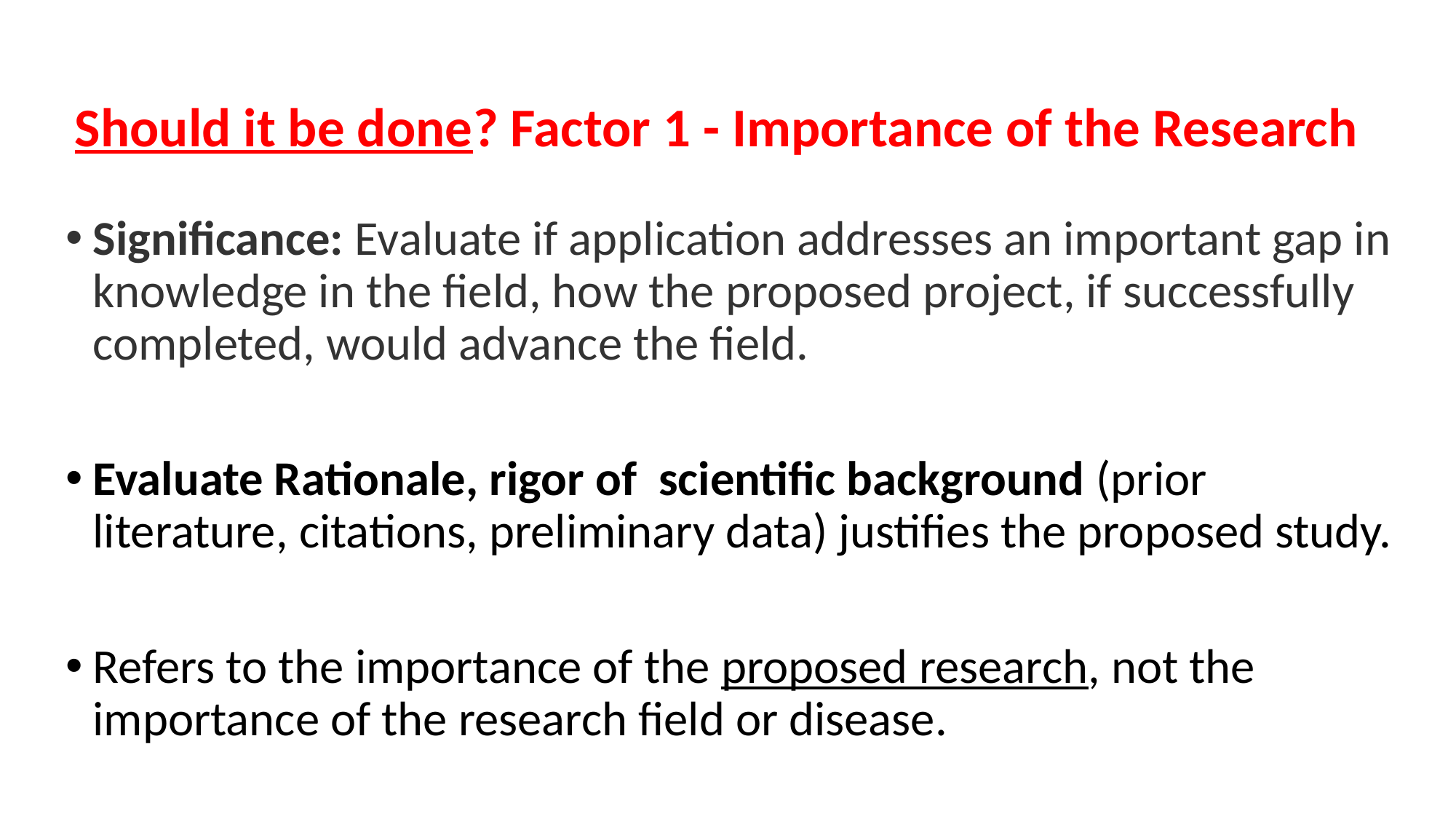

Should it be done? Factor 1 - Importance of the Research
Significance: Evaluate if application addresses an important gap in knowledge in the field, how the proposed project, if successfully completed, would advance the field.

Evaluate Rationale, rigor of  scientific background (prior literature, citations, preliminary data) justifies the proposed study.

Refers to the importance of the proposed research, not the importance of the research field or disease.